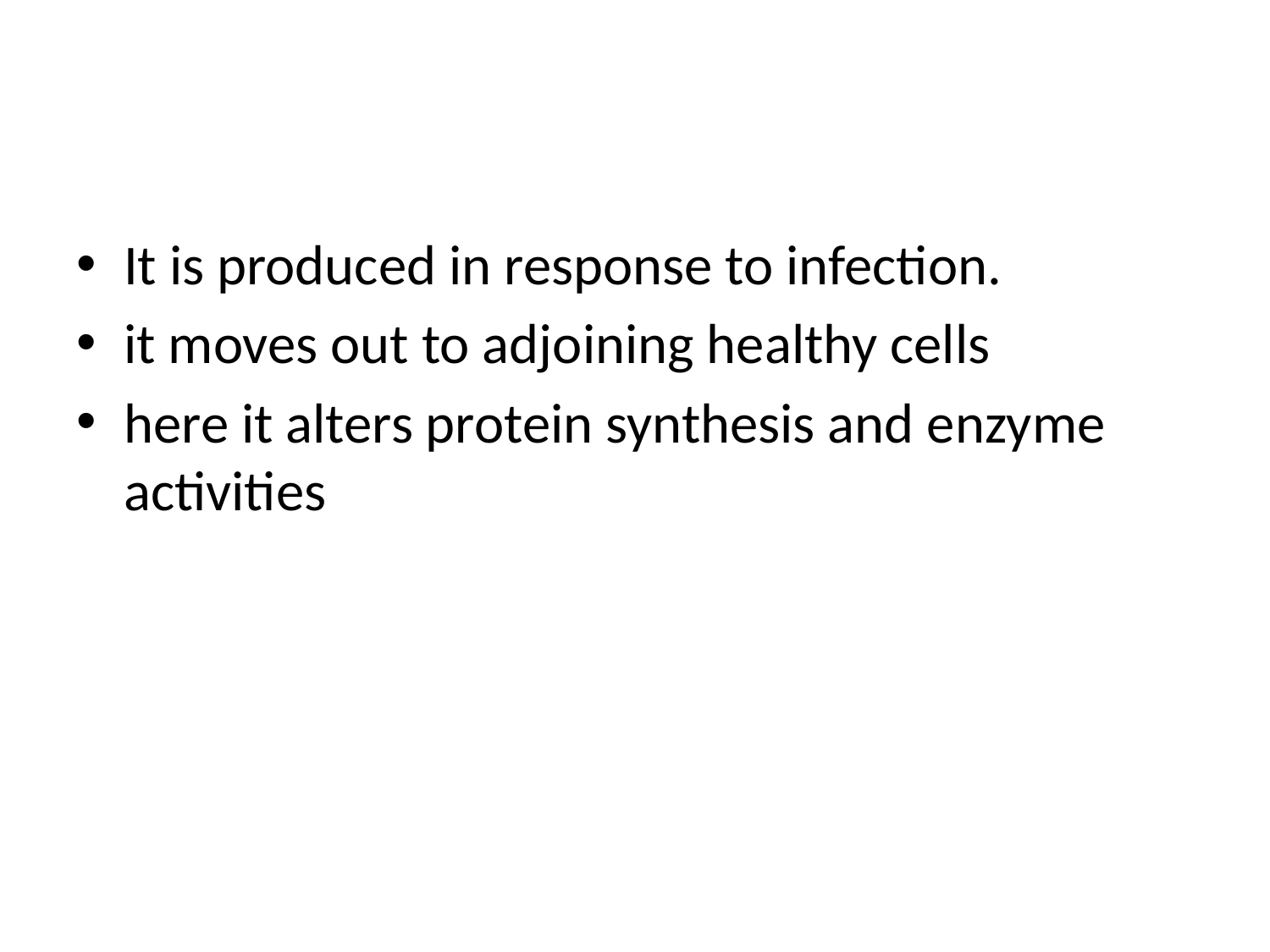

#
It is produced in response to infection.
it moves out to adjoining healthy cells
here it alters protein synthesis and enzyme activities